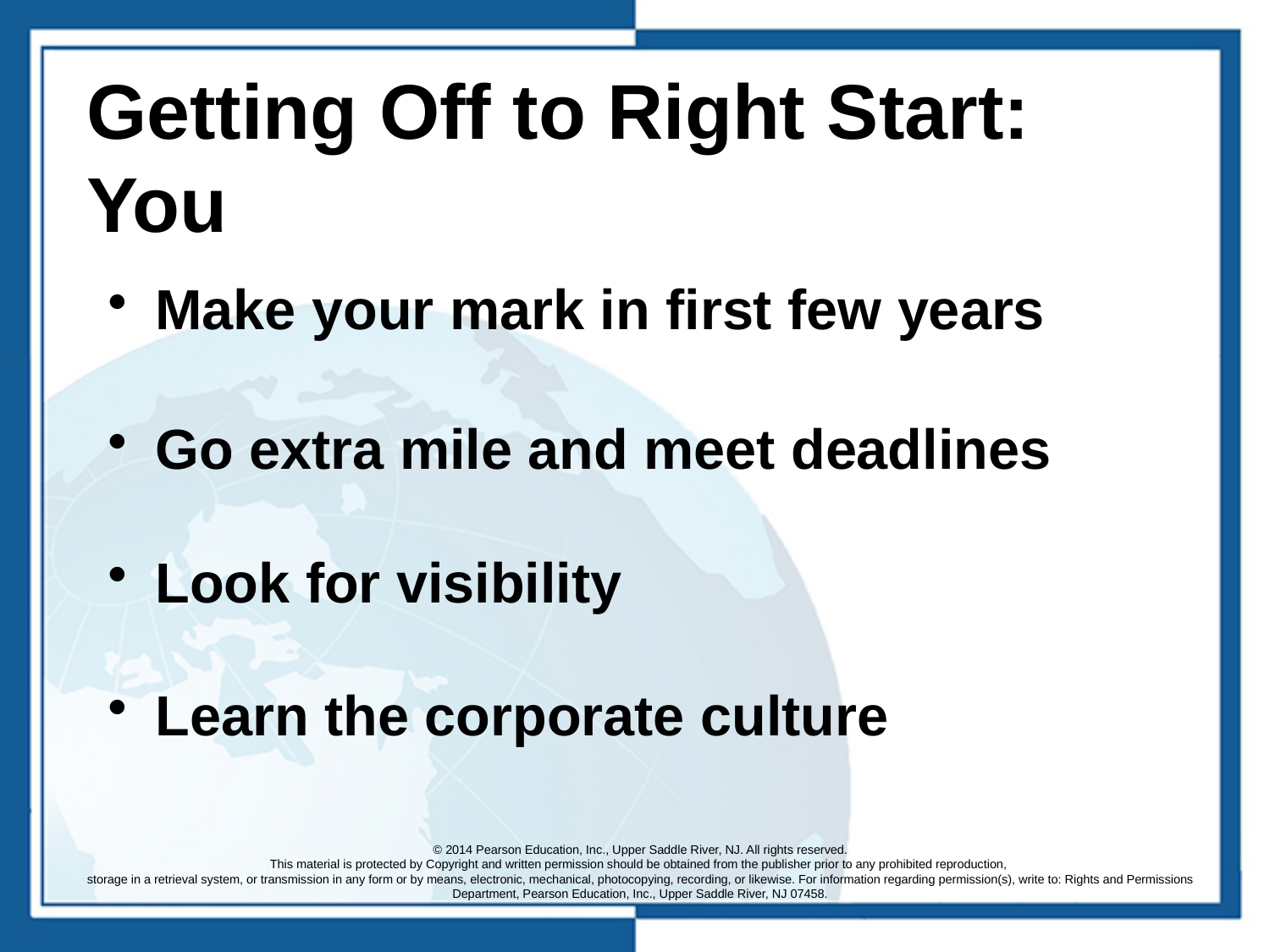

# Getting Off to Right Start: You
Make your mark in first few years
Go extra mile and meet deadlines
Look for visibility
Learn the corporate culture